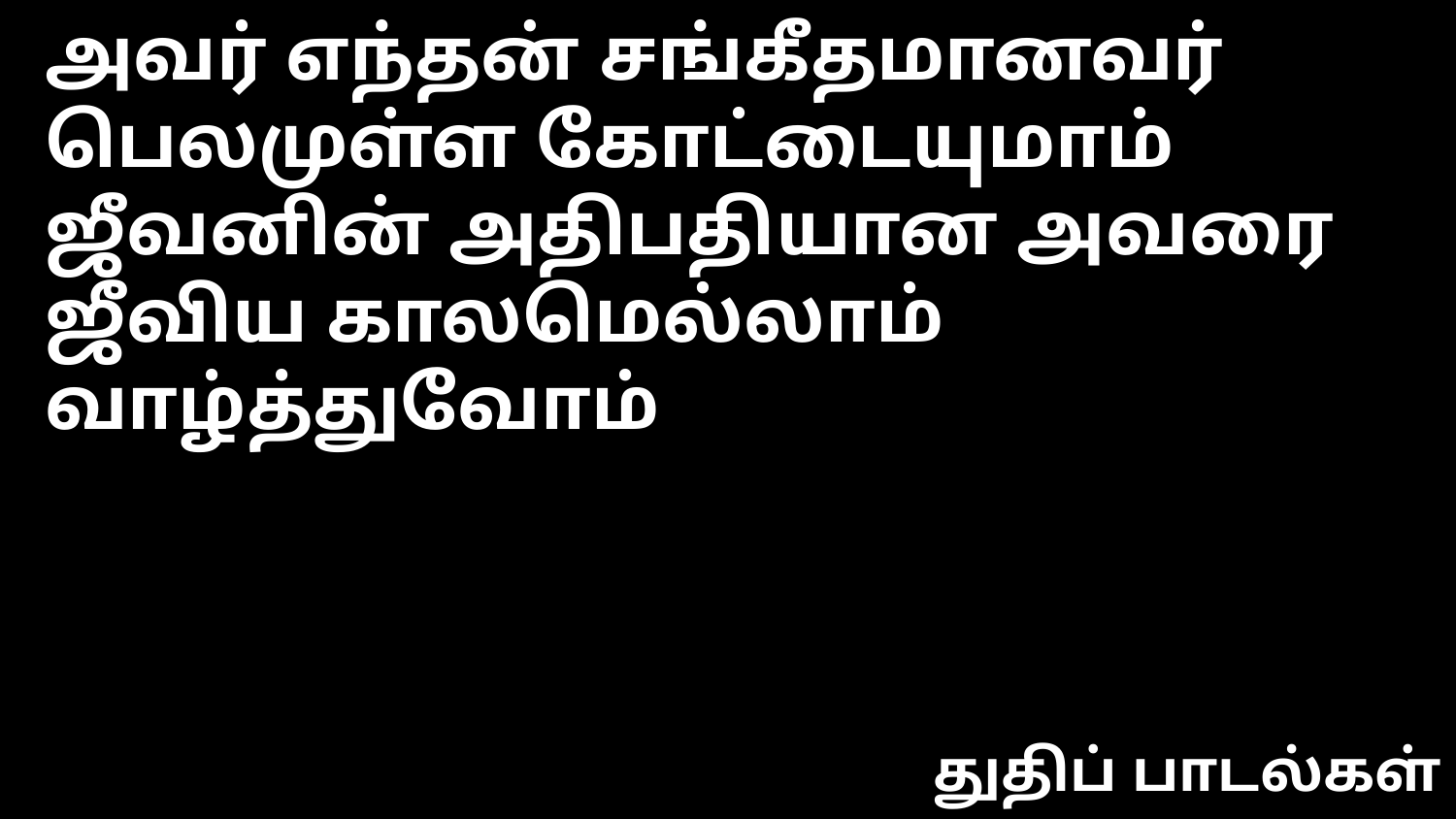

அவர் எந்தன் சங்கீதமானவர்
பெலமுள்ள கோட்டையுமாம்
ஜீவனின் அதிபதியான அவரை
ஜீவிய காலமெல்லாம் வாழ்த்துவோம்

துதிப் பாடல்கள்